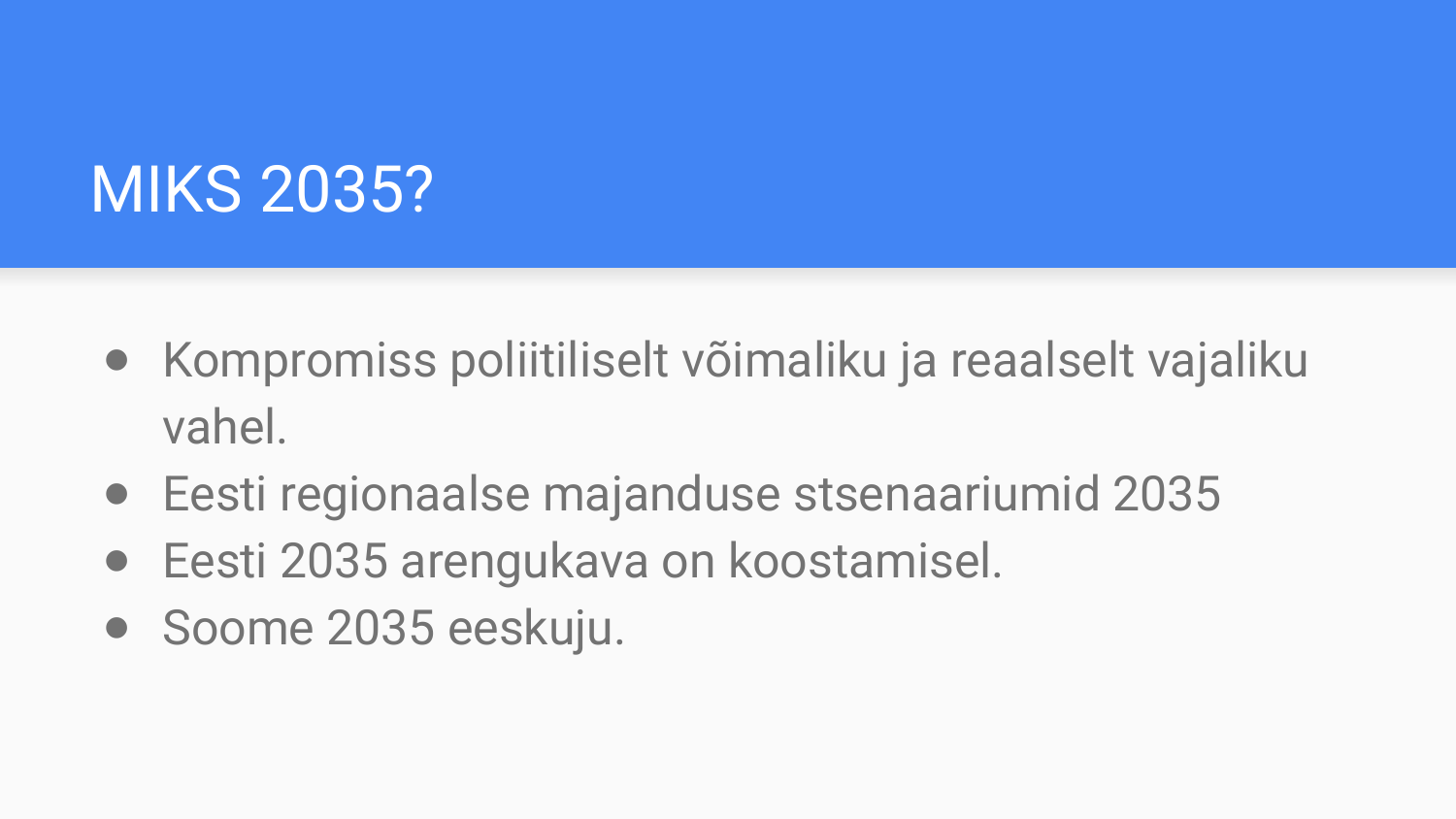

# MIKS 2035?
Kompromiss poliitiliselt võimaliku ja reaalselt vajaliku vahel.
Eesti regionaalse majanduse stsenaariumid 2035
Eesti 2035 arengukava on koostamisel.
Soome 2035 eeskuju.